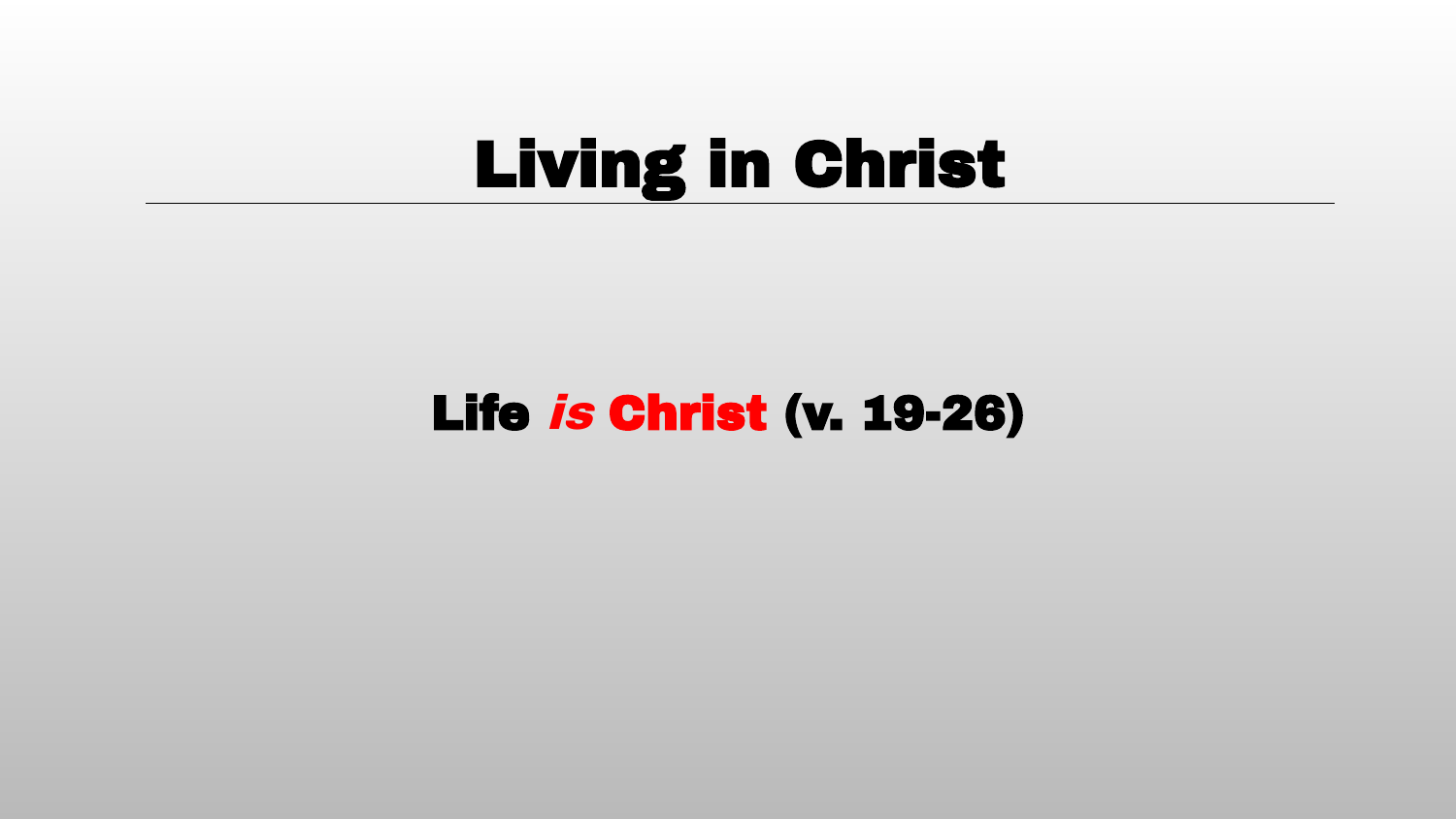

Living in Christ

Life is Christ (v. 19-26)